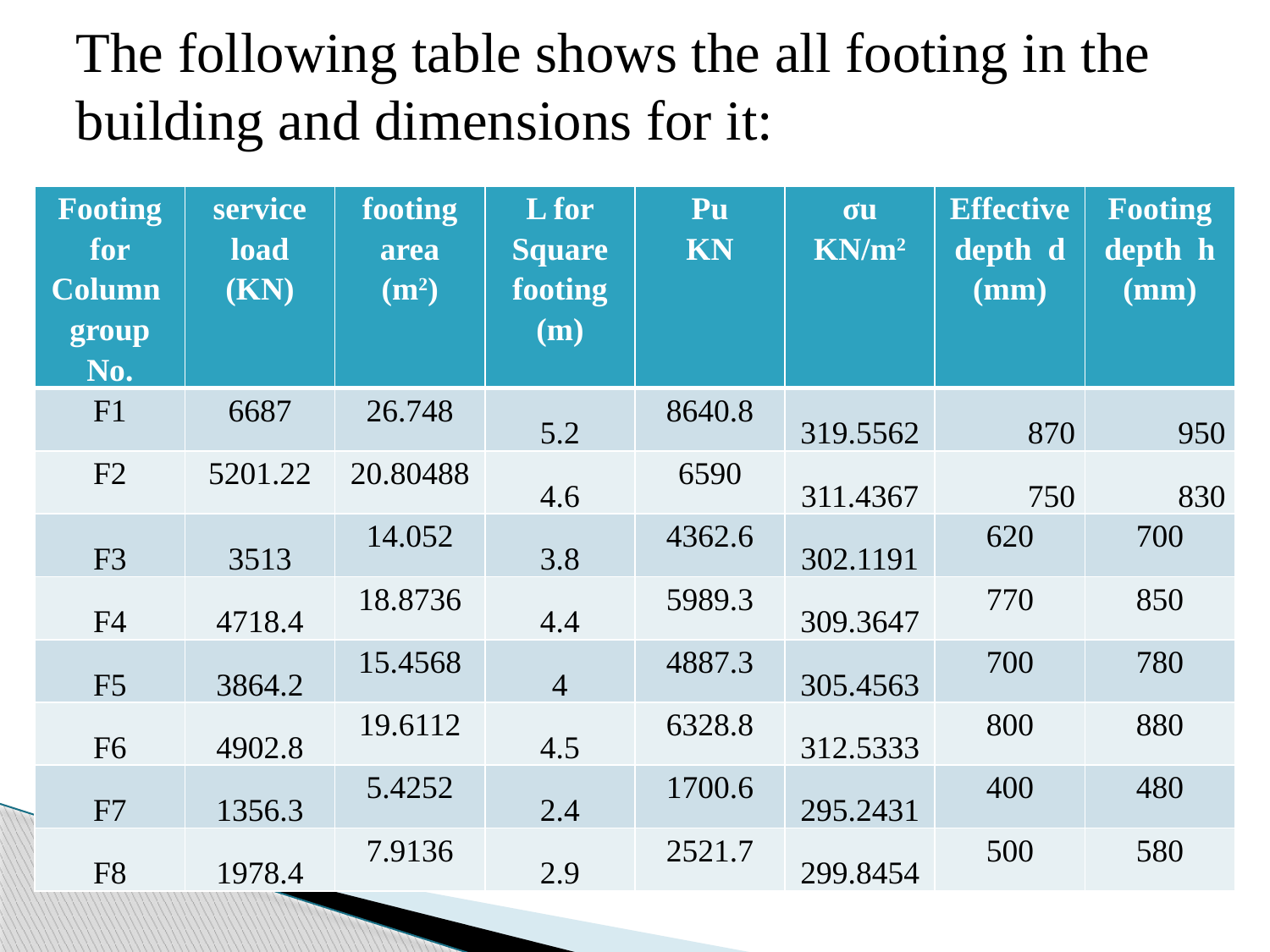

# The following table shows the all footing in the building and dimensions for it:
| Footing for Column group No. | service load (KN) | footing area (m2) | L for Square footing (m) | Pu KN | σu KN/m2 | Effective depth d (mm) | Footing depth h (mm) |
| --- | --- | --- | --- | --- | --- | --- | --- |
| F1 | 6687 | 26.748 | 5.2 | 8640.8 | 319.5562 | 870 | 950 |
| F2 | 5201.22 | 20.80488 | 4.6 | 6590 | 311.4367 | 750 | 830 |
| F3 | 3513 | 14.052 | 3.8 | 4362.6 | 302.1191 | 620 | 700 |
| F4 | 4718.4 | 18.8736 | 4.4 | 5989.3 | 309.3647 | 770 | 850 |
| F5 | 3864.2 | 15.4568 | 4 | 4887.3 | 305.4563 | 700 | 780 |
| F6 | 4902.8 | 19.6112 | 4.5 | 6328.8 | 312.5333 | 800 | 880 |
| F7 | 1356.3 | 5.4252 | 2.4 | 1700.6 | 295.2431 | 400 | 480 |
| F8 | 1978.4 | 7.9136 | 2.9 | 2521.7 | 299.8454 | 500 | 580 |